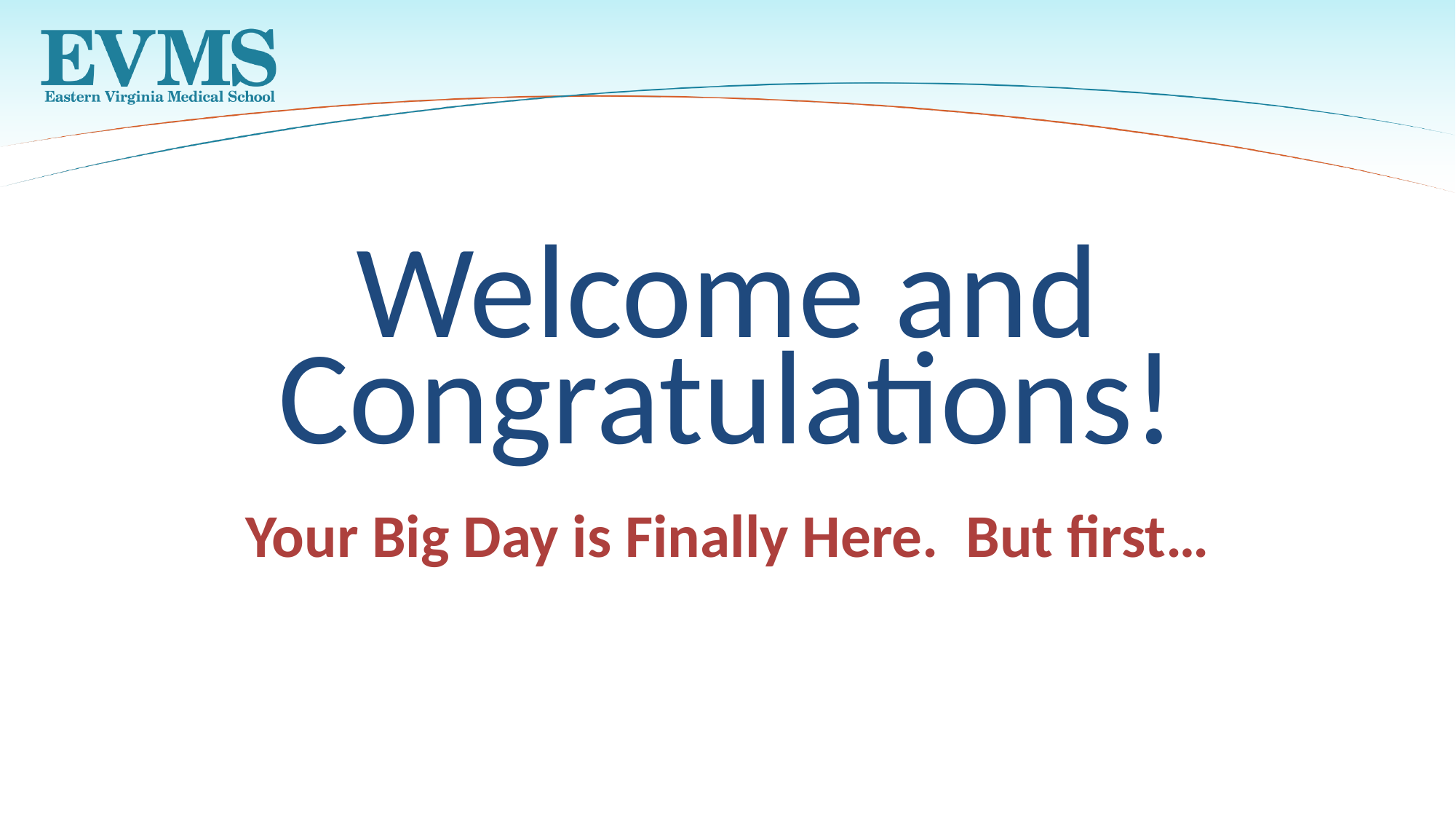

Welcome and Congratulations!
Your Big Day is Finally Here.  But first…